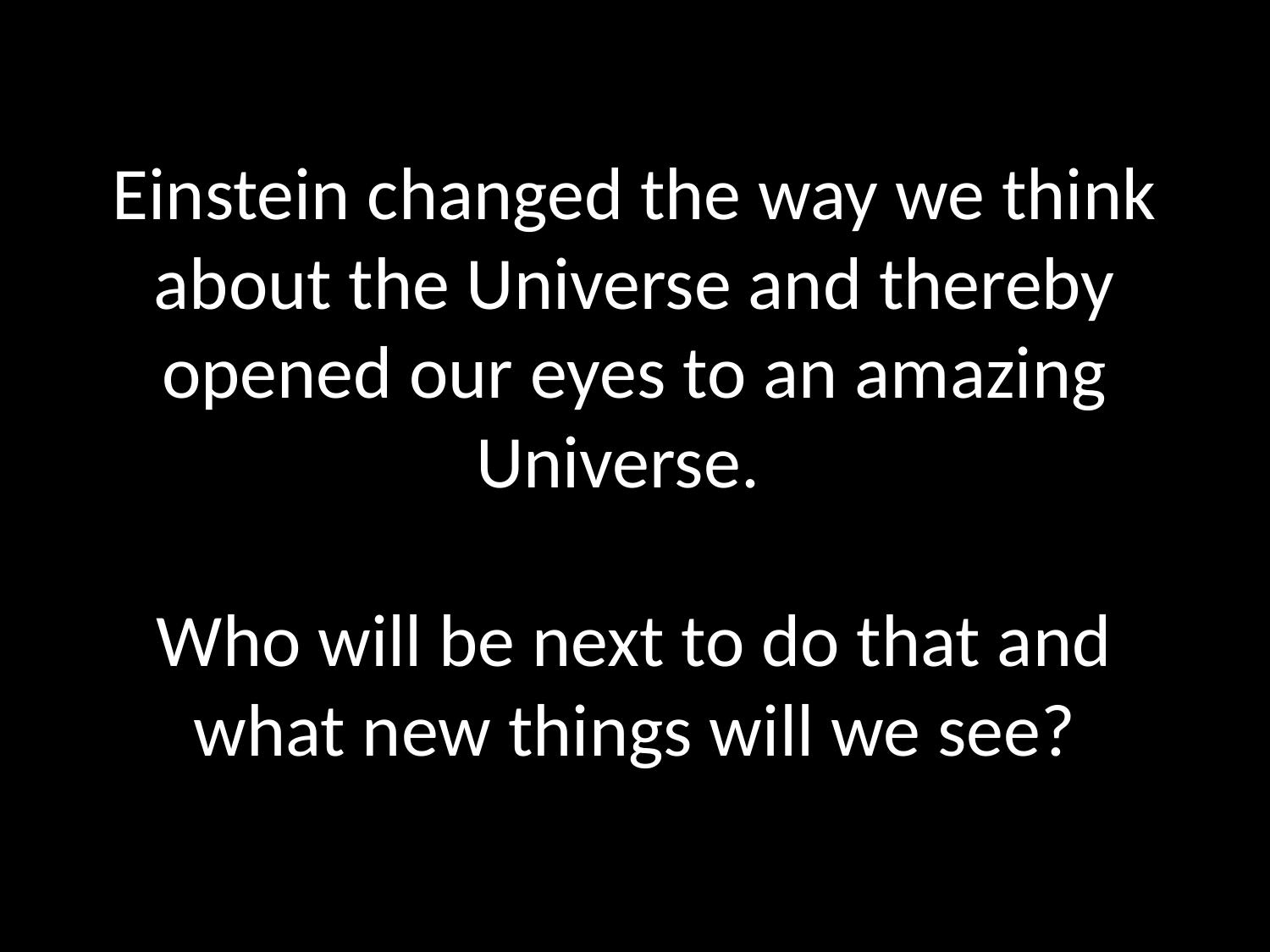

# Einstein changed the way we think about the Universe and thereby opened our eyes to an amazing Universe. Who will be next to do that and what new things will we see?